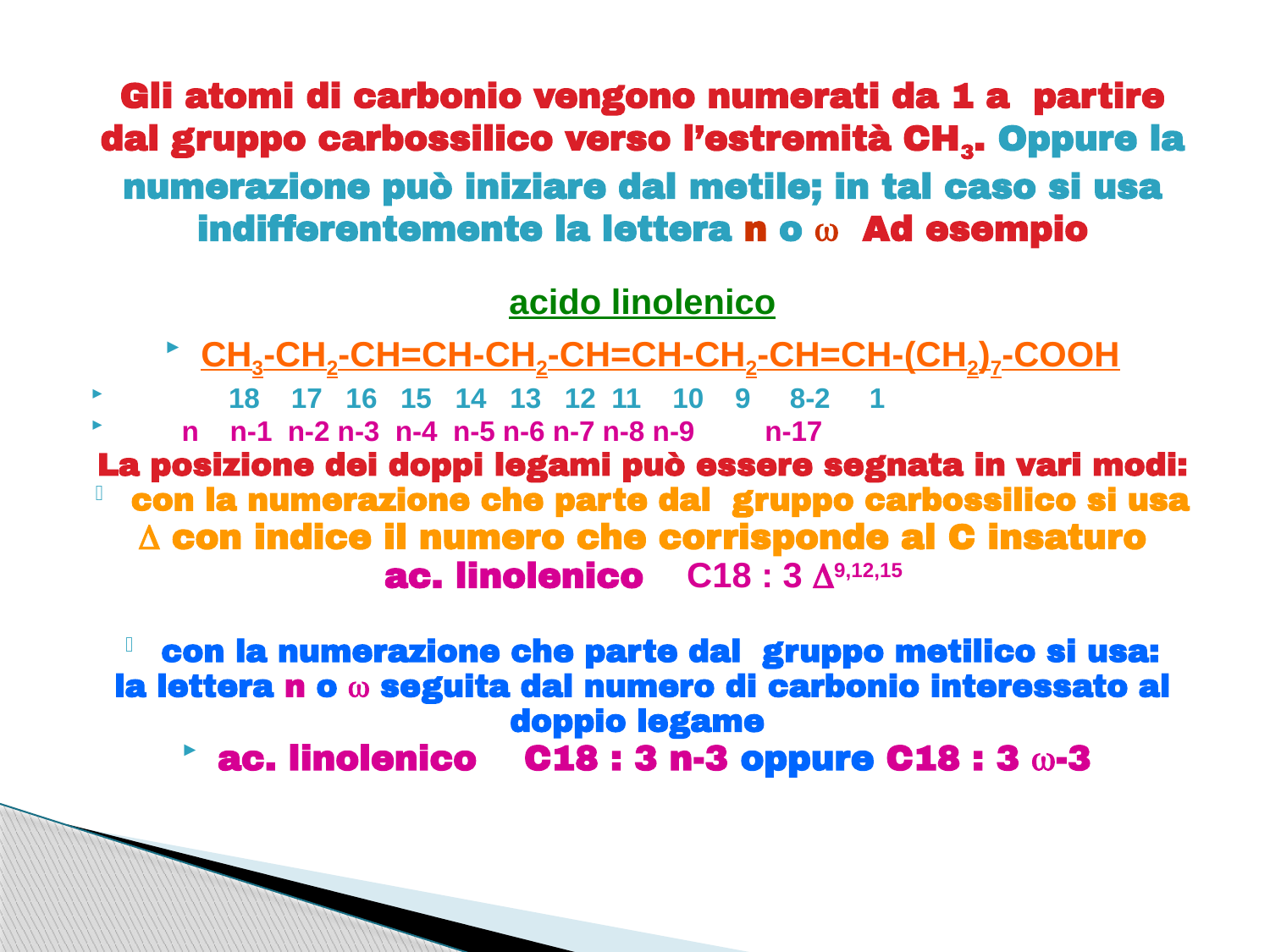

Gli atomi di carbonio vengono numerati da 1 a  partire dal gruppo carbossilico verso l’estremità CH3. Oppure la numerazione può iniziare dal metile; in tal caso si usa indifferentemente la lettera n o ω  Ad esempio

acido linolenico
CH3-CH2-CH=CH-CH2-CH=CH-CH2-CH=CH-(CH2)7-COOH
             18    17   16   15   14   13   12  11    10    9     8-2     1
       n    n-1  n-2 n-3  n-4  n-5 n-6 n-7 n-8 n-9         n-17
La posizione dei doppi legami può essere segnata in vari modi:
con la numerazione che parte dal  gruppo carbossilico si usa
Δ con indice il numero che corrisponde al C insaturo
 ac. linolenico    C18 : 3 Δ9,12,15

con la numerazione che parte dal  gruppo metilico si usa:
la lettera n o ω seguita dal numero di carbonio interessato al
doppio legame
ac. linolenico    C18 : 3 n-3 oppure C18 : 3 ω-3